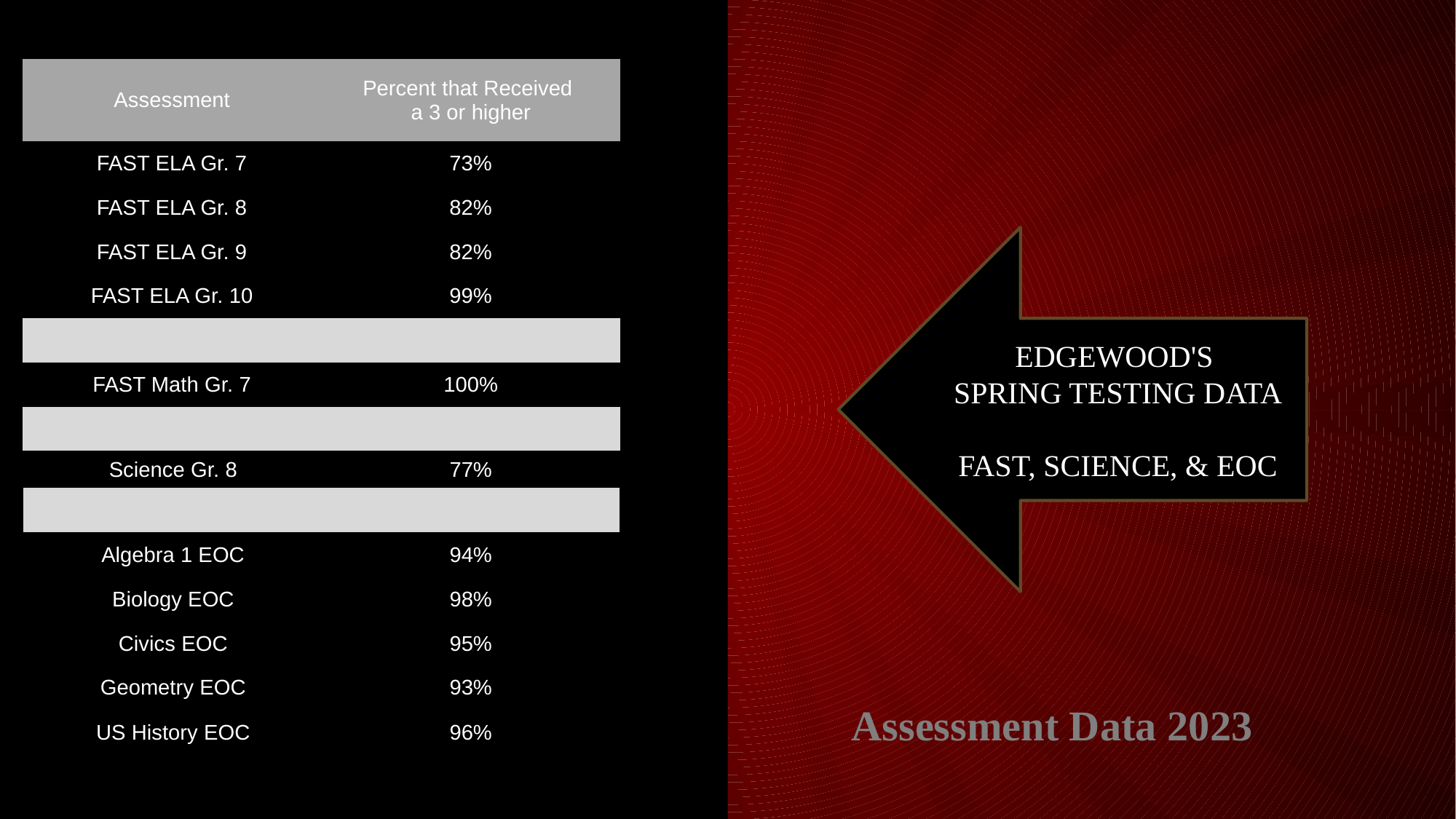

| Assessment | Percent that Received a 3 or higher |
| --- | --- |
| FAST ELA Gr. 7 | 73% |
| FAST ELA Gr. 8 | 82% |
| FAST ELA Gr. 9 | 82% |
| FAST ELA Gr. 10 | 99% |
|  |  |
| FAST Math Gr. 7 | 100% |
|  |  |

EDGEWOOD'S
SPRING TESTING DATA

FAST, SCIENCE, & EOC
| Science Gr. 8 | 77% |
| --- | --- |
|  |  |
| Algebra 1 EOC | 94% |
| Biology EOC | 98% |
| Civics EOC | 95% |
| Geometry EOC | 93% |
| US History EOC | 96% |
Assessment Data 2023